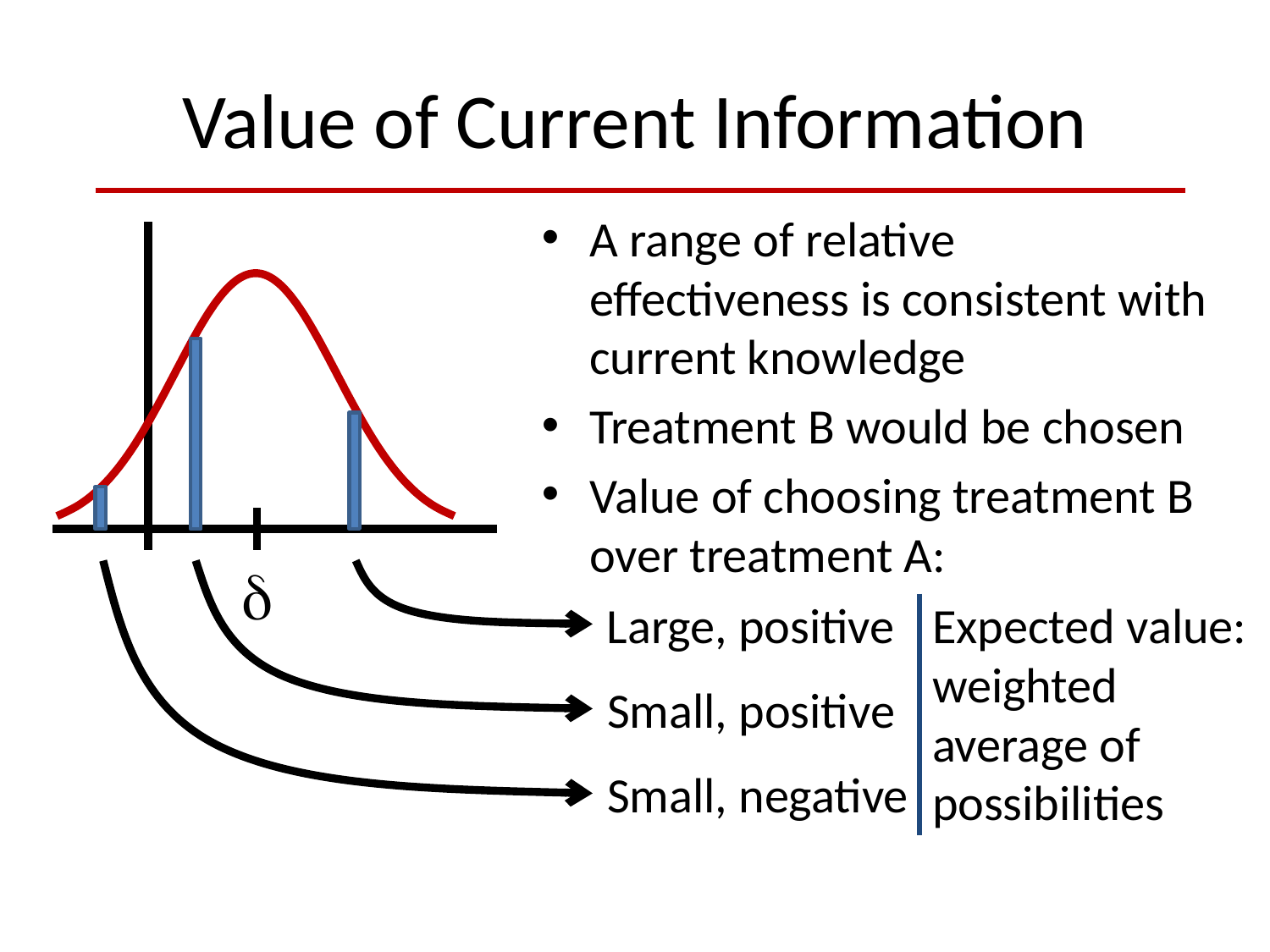

# Value of Current Information
A range of relative effectiveness is consistent with current knowledge
Treatment B would be chosen
Value of choosing treatment B over treatment A:

### Chart

| Category |  |
|---|---|

δ

Large, positive
Expected value: weighted average of possibilities
Small, positive
Small, negative